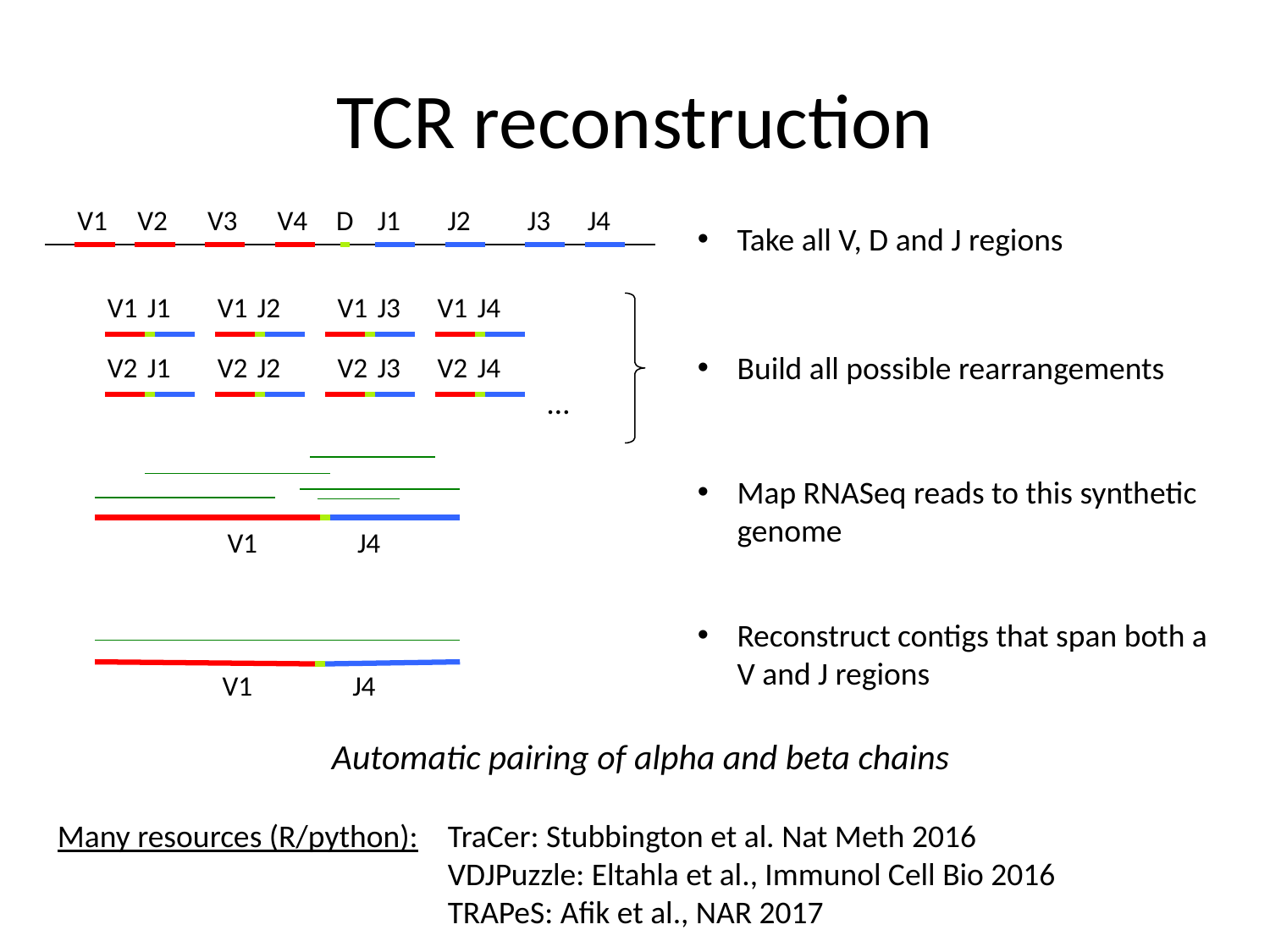

# TCR reconstruction
V1
V2
V3
V4
D
J1
J2
J3
J4
Take all V, D and J regions
V1
J1
V1
J2
V1
J3
V1
J4

Build all possible rearrangements
V2
J1
V2
J2
V2
J3
V2
J4
…
Map RNASeq reads to this synthetic genome
V1
J4
Reconstruct contigs that span both a V and J regions
V1
J4
Automatic pairing of alpha and beta chains
Many resources (R/python):
TraCer: Stubbington et al. Nat Meth 2016
VDJPuzzle: Eltahla et al., Immunol Cell Bio 2016
TRAPeS: Afik et al., NAR 2017